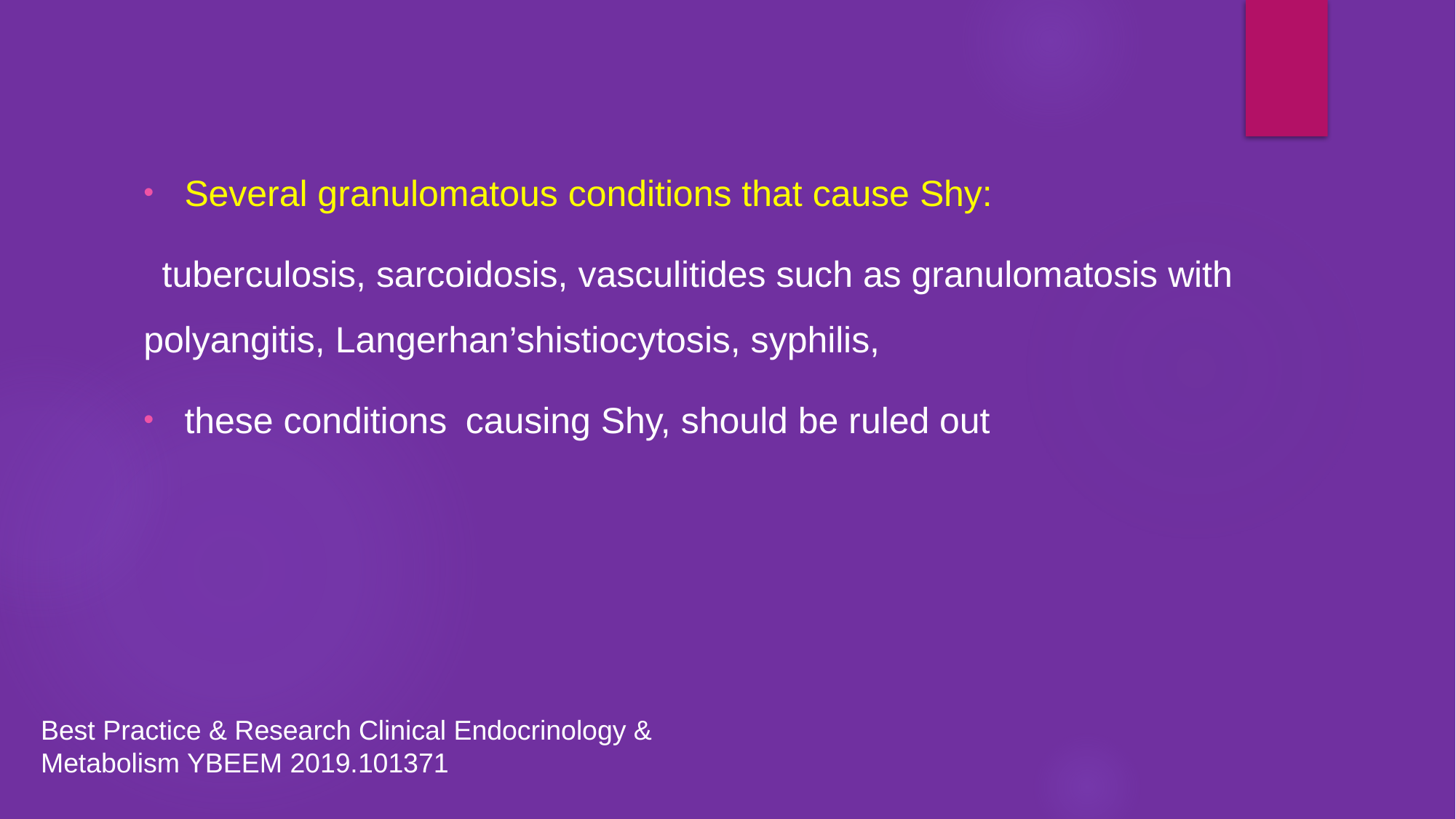

Several granulomatous conditions that cause Shy:
  tuberculosis, sarcoidosis, vasculitides such as granulomatosis with  polyangitis, Langerhan’shistiocytosis, syphilis,
these conditions  causing Shy, should be ruled out

Best Practice & Research Clinical Endocrinology & Metabolism YBEEM 2019.101371